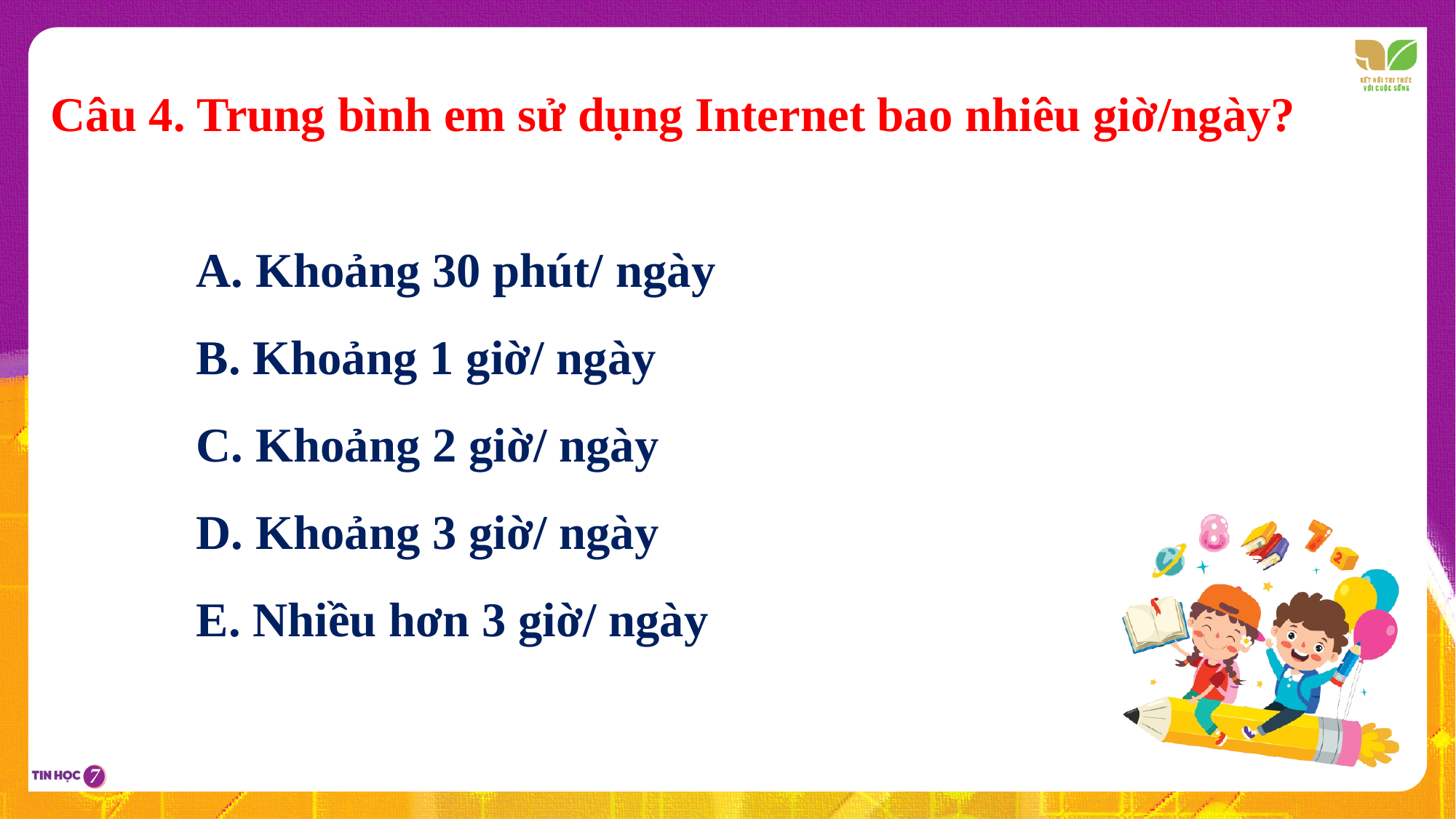

Câu 4. Trung bình em sử dụng Internet bao nhiêu giờ/ngày?
A. Khoảng 30 phút/ ngày
B. Khoảng 1 giờ/ ngày
C. Khoảng 2 giờ/ ngày
D. Khoảng 3 giờ/ ngày
E. Nhiều hơn 3 giờ/ ngày
A
B
C
D